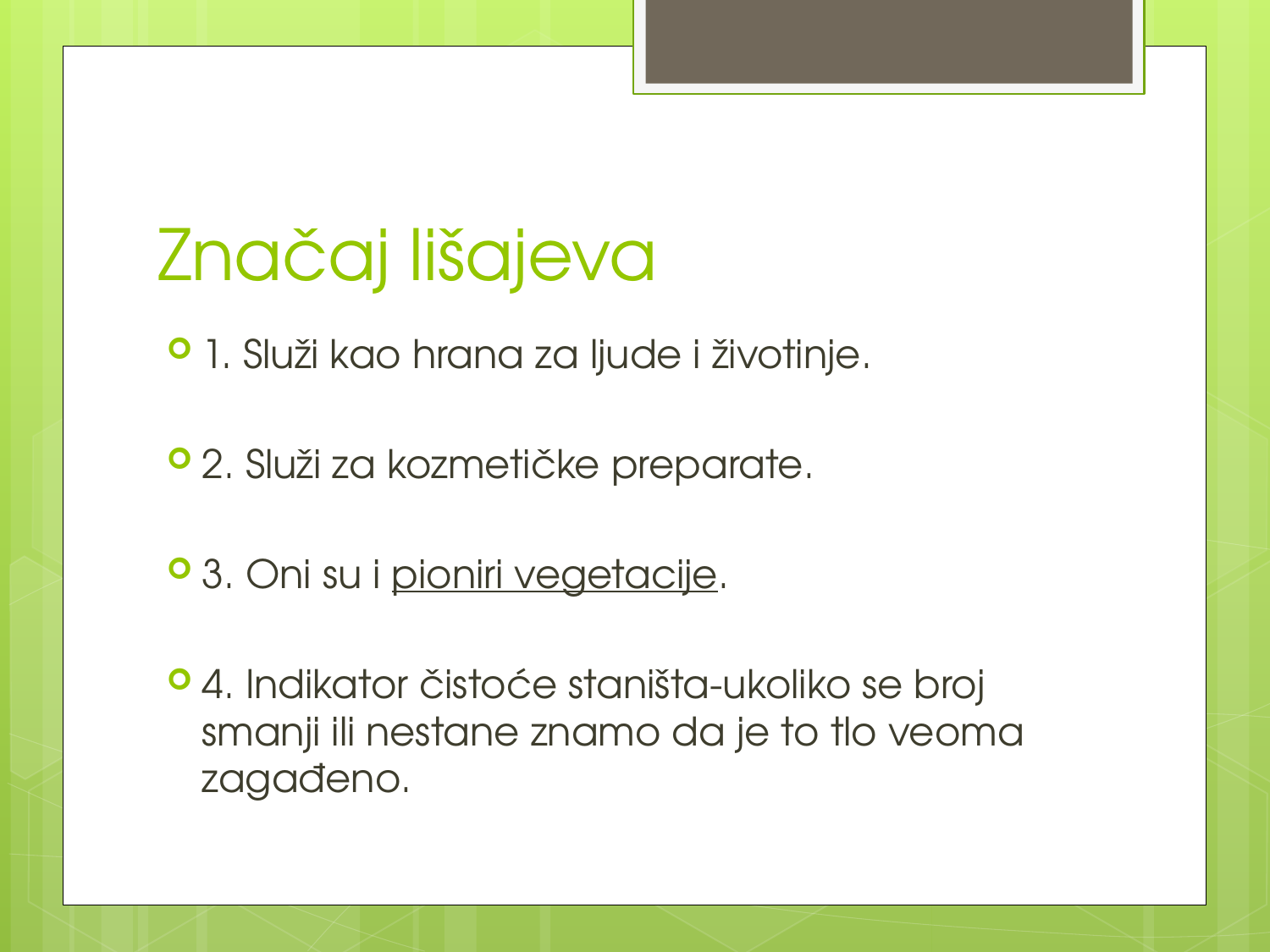

# Značaj lišajeva
1. Služi kao hrana za ljude i životinje.

2. Služi za kozmetičke preparate.

3. Oni su i pioniri vegetacije.

4. Indikator čistoće staništa-ukoliko se broj smanji ili nestane znamo da je to tlo veoma zagađeno.